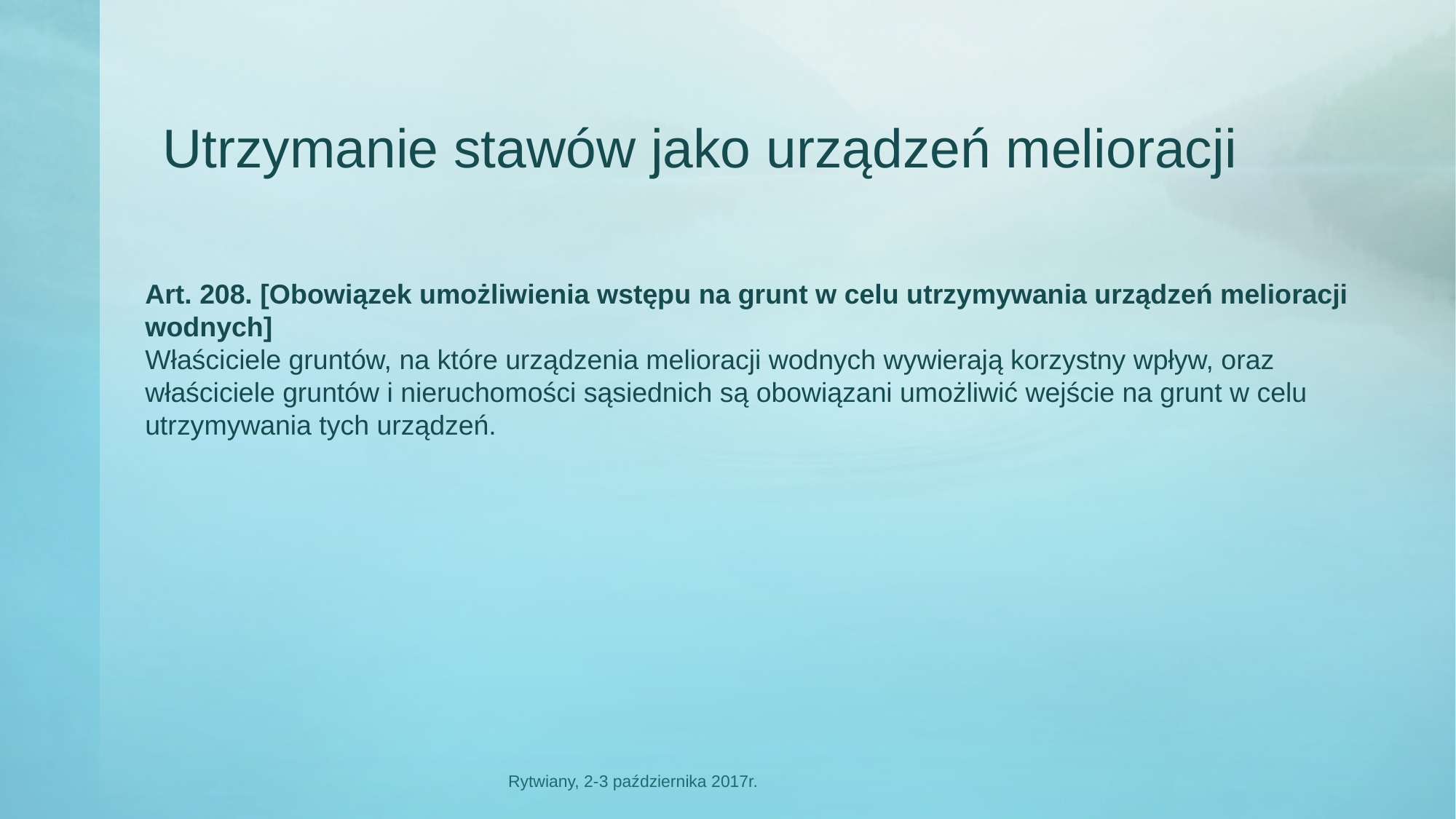

# Utrzymanie stawów jako urządzeń melioracji
Art. 208. [Obowiązek umożliwienia wstępu na grunt w celu utrzymywania urządzeń melioracji
wodnych]
Właściciele gruntów, na które urządzenia melioracji wodnych wywierają korzystny wpływ, oraz
właściciele gruntów i nieruchomości sąsiednich są obowiązani umożliwić wejście na grunt w celu
utrzymywania tych urządzeń.
Rytwiany, 2-3 października 2017r.